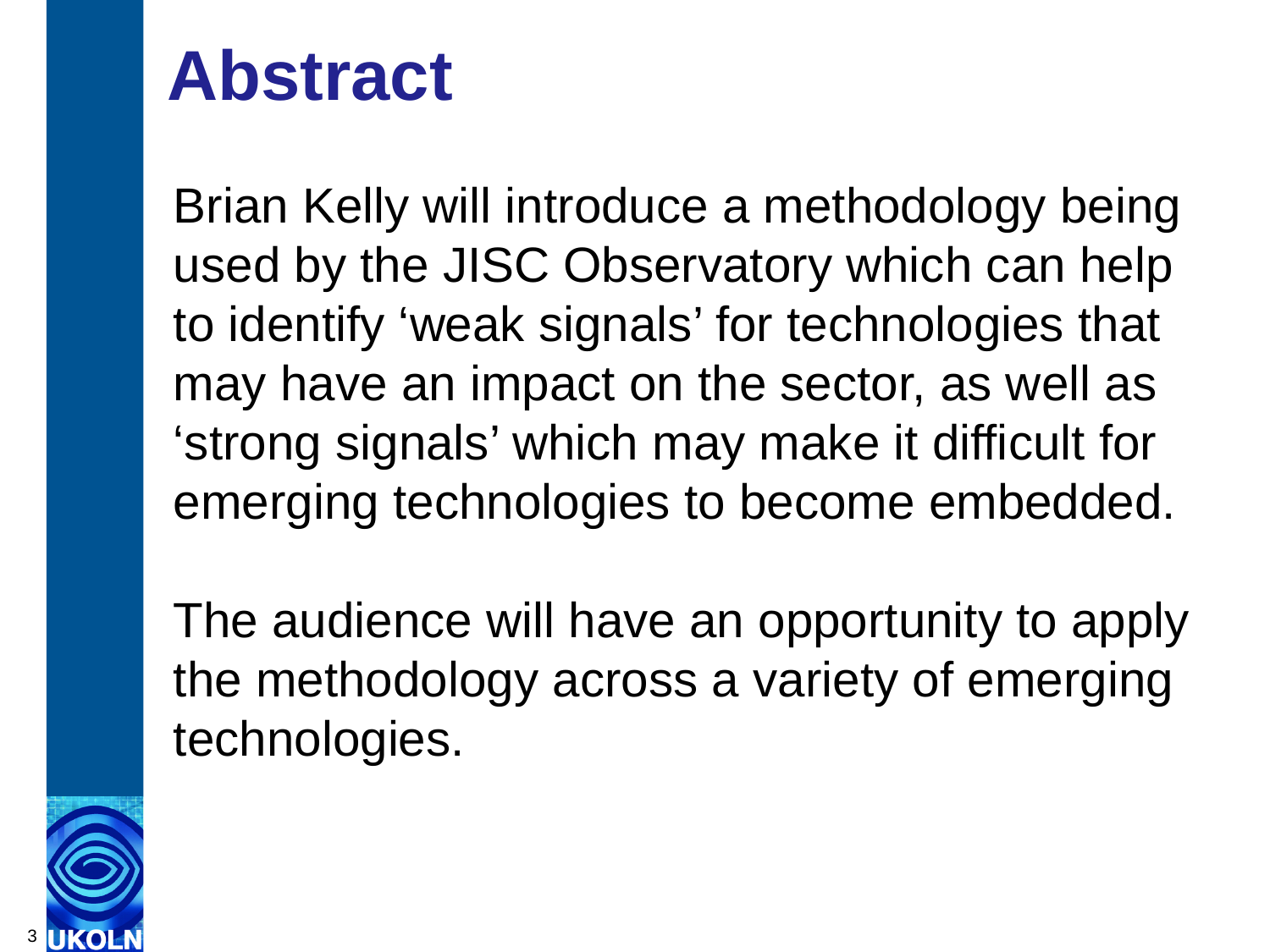

# Abstract
Brian Kelly will introduce a methodology being used by the JISC Observatory which can help to identify ‘weak signals’ for technologies that may have an impact on the sector, as well as ‘strong signals’ which may make it difficult for emerging technologies to become embedded.

The audience will have an opportunity to apply the methodology across a variety of emerging technologies.
3